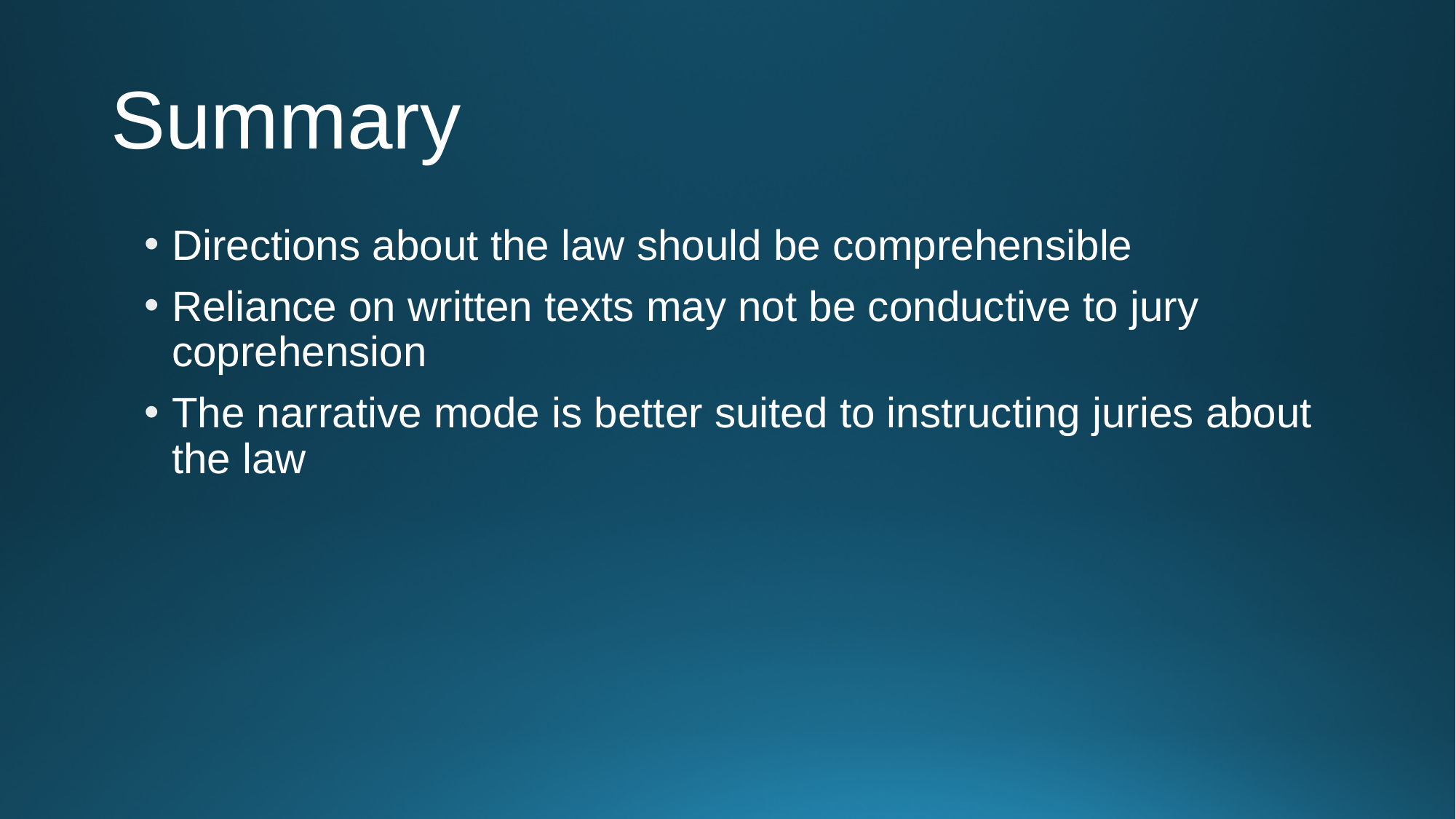

# Summary
Directions about the law should be comprehensible
Reliance on written texts may not be conductive to jury coprehension
The narrative mode is better suited to instructing juries about the law